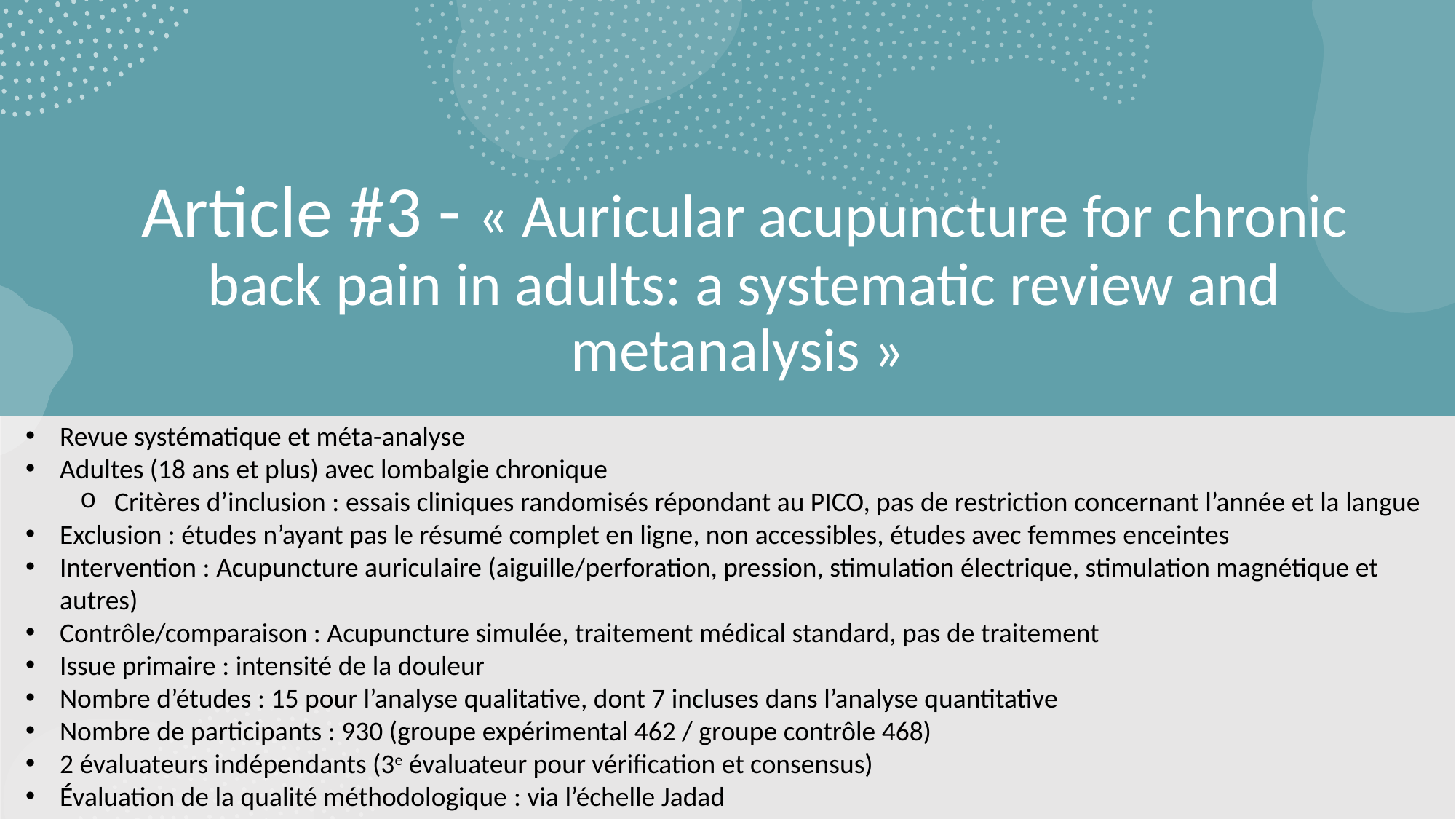

# Article #3 - « Auricular acupuncture for chronic back pain in adults: a systematic review and metanalysis »
Revue systématique et méta-analyse
Adultes (18 ans et plus) avec lombalgie chronique
Critères d’inclusion : essais cliniques randomisés répondant au PICO, pas de restriction concernant l’année et la langue
Exclusion : études n’ayant pas le résumé complet en ligne, non accessibles, études avec femmes enceintes
Intervention : Acupuncture auriculaire (aiguille/perforation, pression, stimulation électrique, stimulation magnétique et autres)
Contrôle/comparaison : Acupuncture simulée, traitement médical standard, pas de traitement
Issue primaire : intensité de la douleur
Nombre d’études : 15 pour l’analyse qualitative, dont 7 incluses dans l’analyse quantitative
Nombre de participants : 930 (groupe expérimental 462 / groupe contrôle 468)
2 évaluateurs indépendants (3e évaluateur pour vérification et consensus)
Évaluation de la qualité méthodologique : via l’échelle Jadad